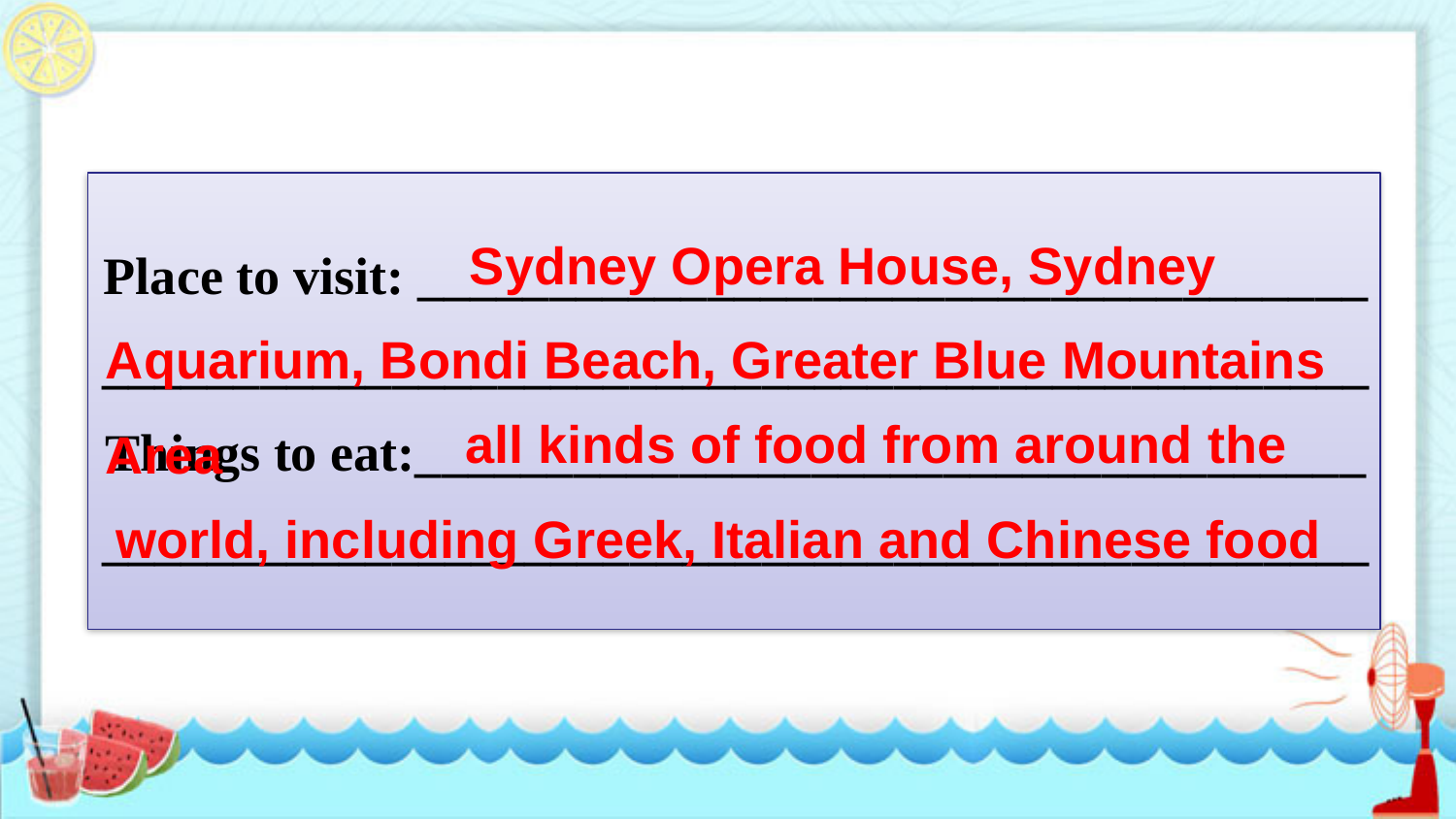

Sydney Opera House, Sydney Aquarium, Bondi Beach, Greater Blue Mountains Area
Place to visit: ____________________________________
________________________________________________
Things to eat:____________________________________
________________________________________________
                        all kinds of food from around the world, including Greek, Italian and Chinese food